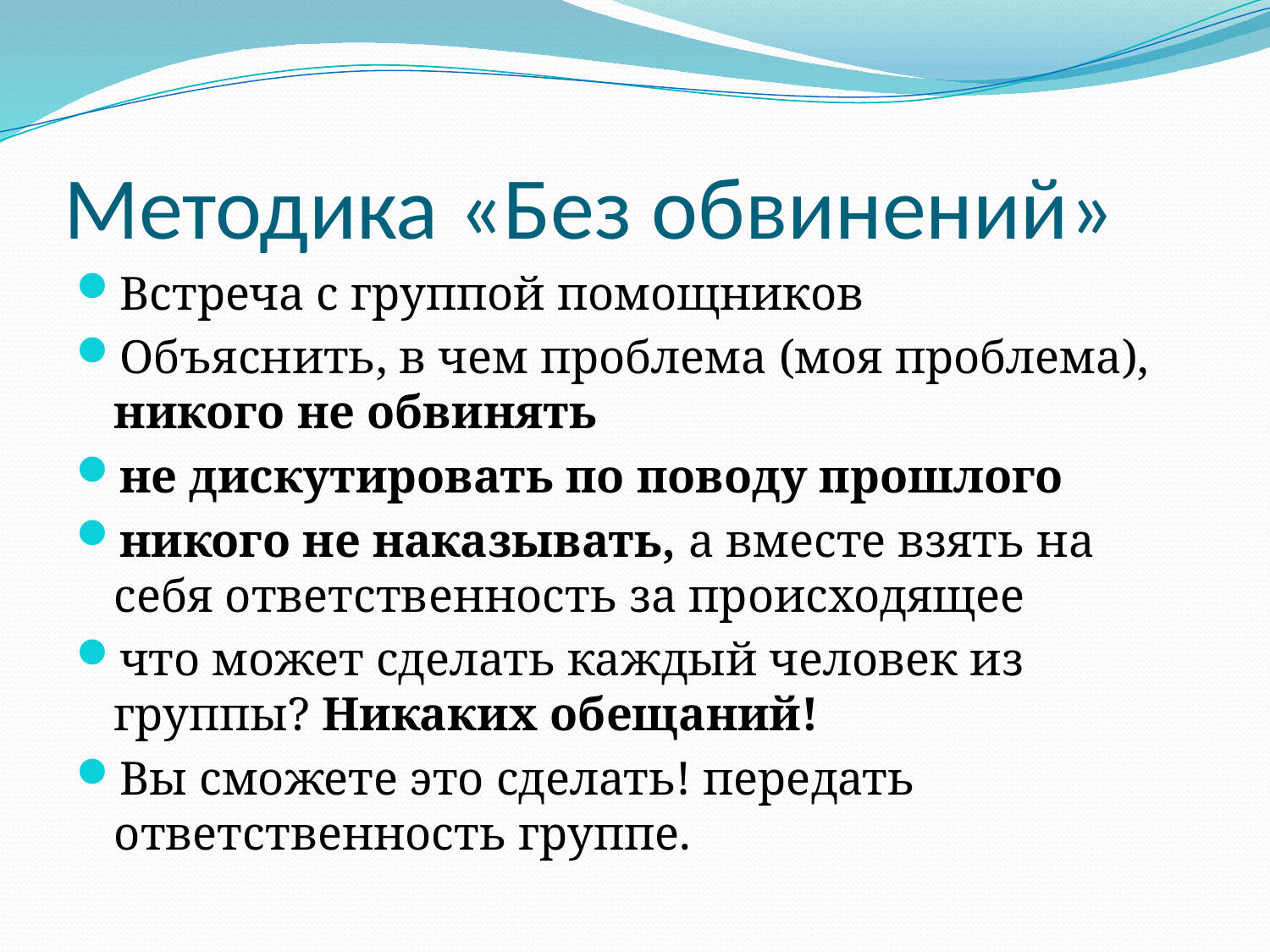

# Методика «Без обвинений»
Встреча с группой помощников
Объяснить, в чем проблема (моя проблема), никого не обвинять
не дискутировать по поводу прошлого
никого не наказывать, а вместе взять на себя ответственность за происходящее
что может сделать каждый человек из группы? Никаких обещаний!
Вы сможете это сделать! передать ответственность группе.